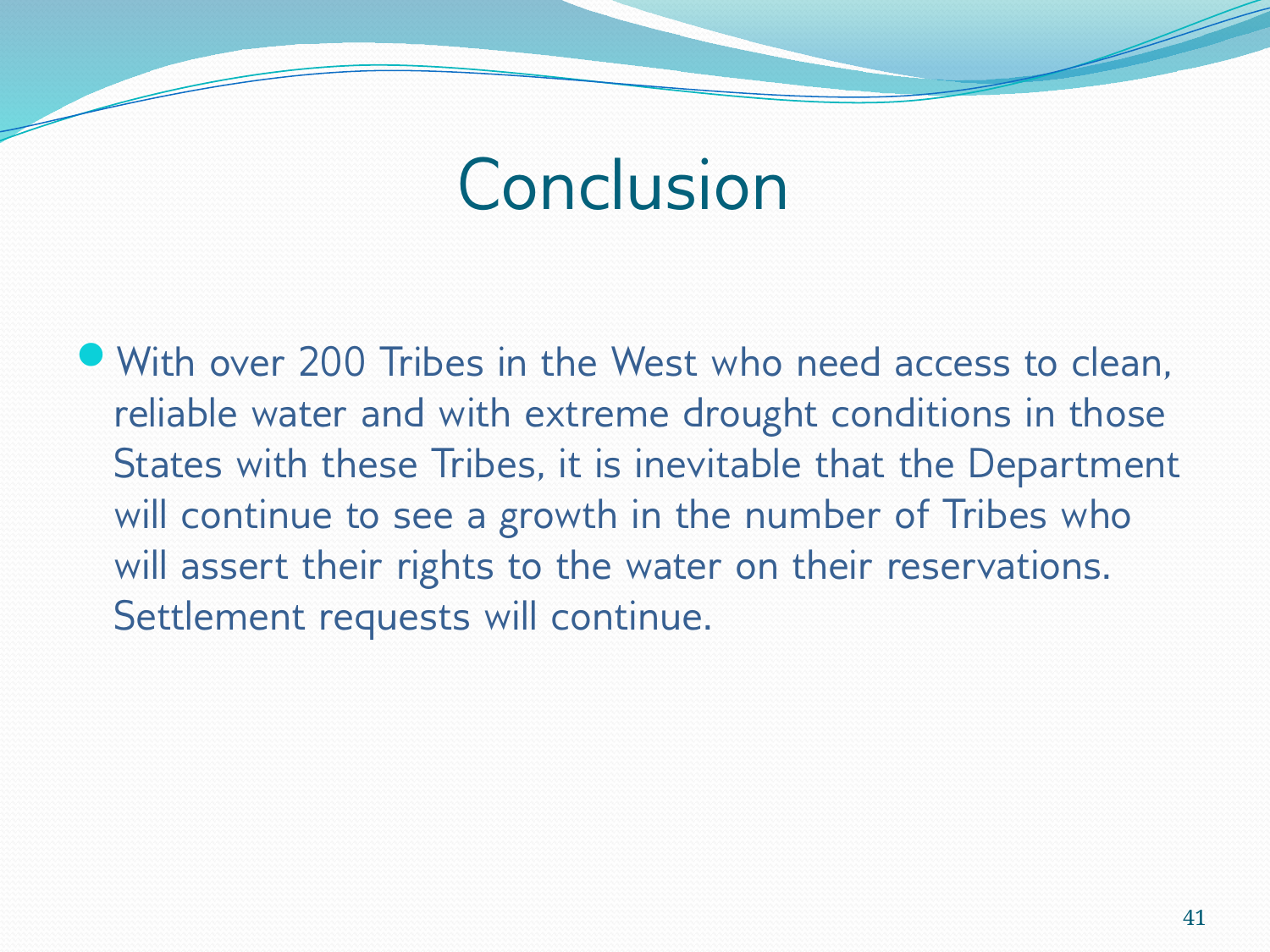

# Conclusion

With over 200 Tribes in the West who need access to clean, reliable water and with extreme drought conditions in those States with these Tribes, it is inevitable that the Department will continue to see a growth in the number of Tribes who will assert their rights to the water on their reservations.  Settlement requests will continue.

41